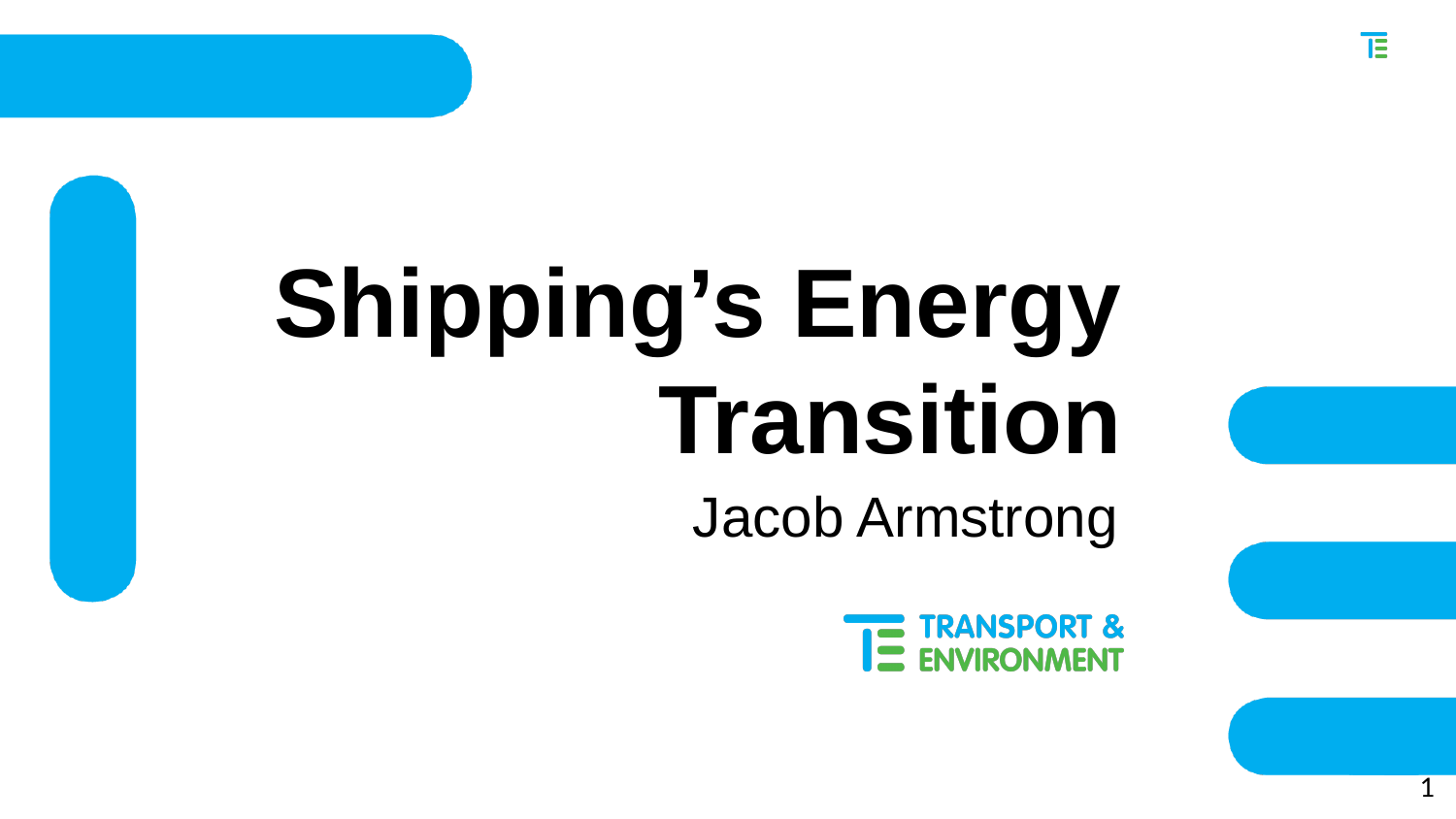

# Shipping’s Energy Transition
Jacob Armstrong
1